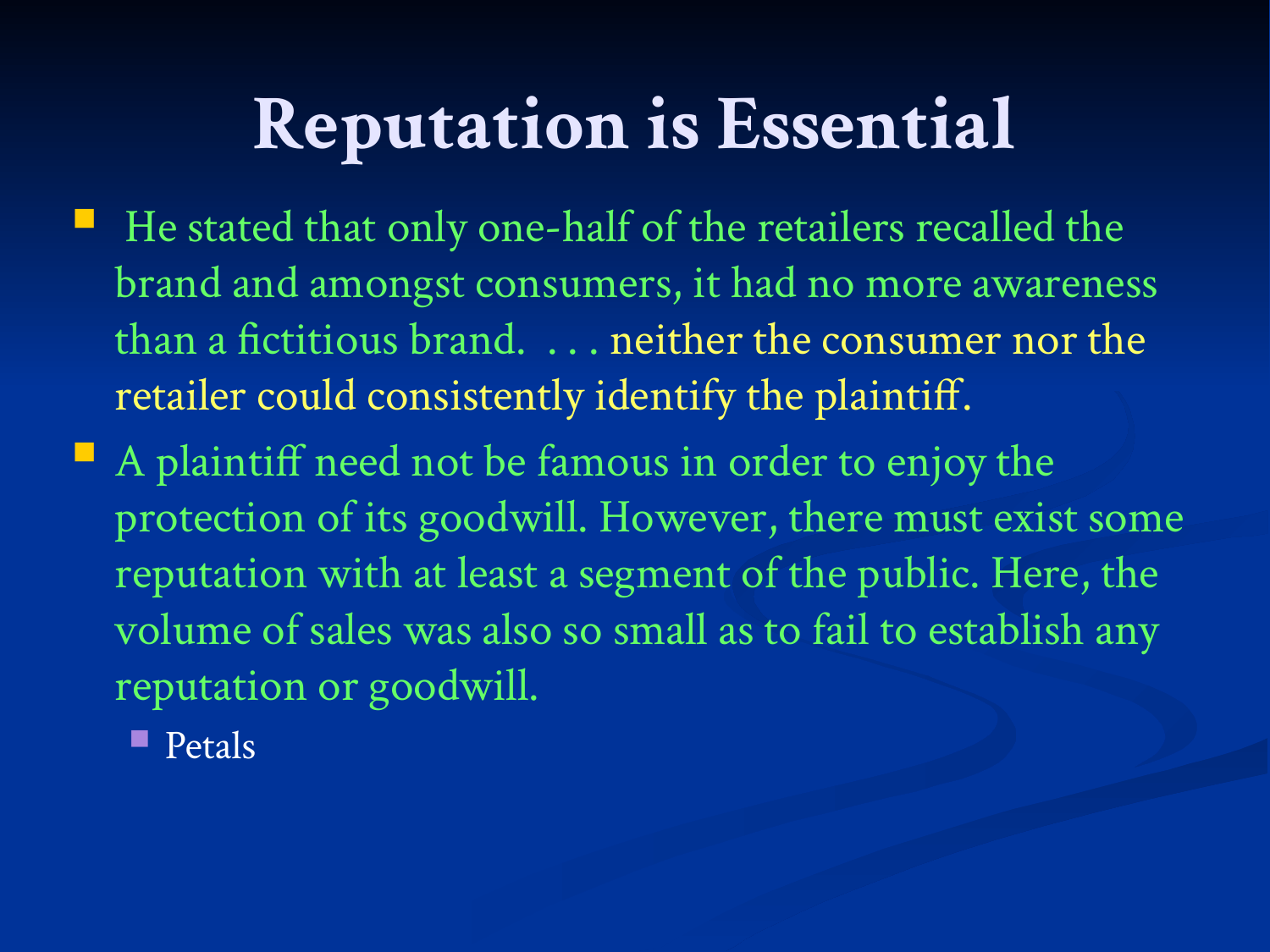

# Reputation is Essential
 He stated that only one-half of the retailers recalled the brand and amongst consumers, it had no more awareness than a fictitious brand.  . . . neither the consumer nor the retailer could consistently identify the plaintiff.
A plaintiff need not be famous in order to enjoy the protection of its goodwill. However, there must exist some reputation with at least a segment of the public. Here, the volume of sales was also so small as to fail to establish any reputation or goodwill.
Petals